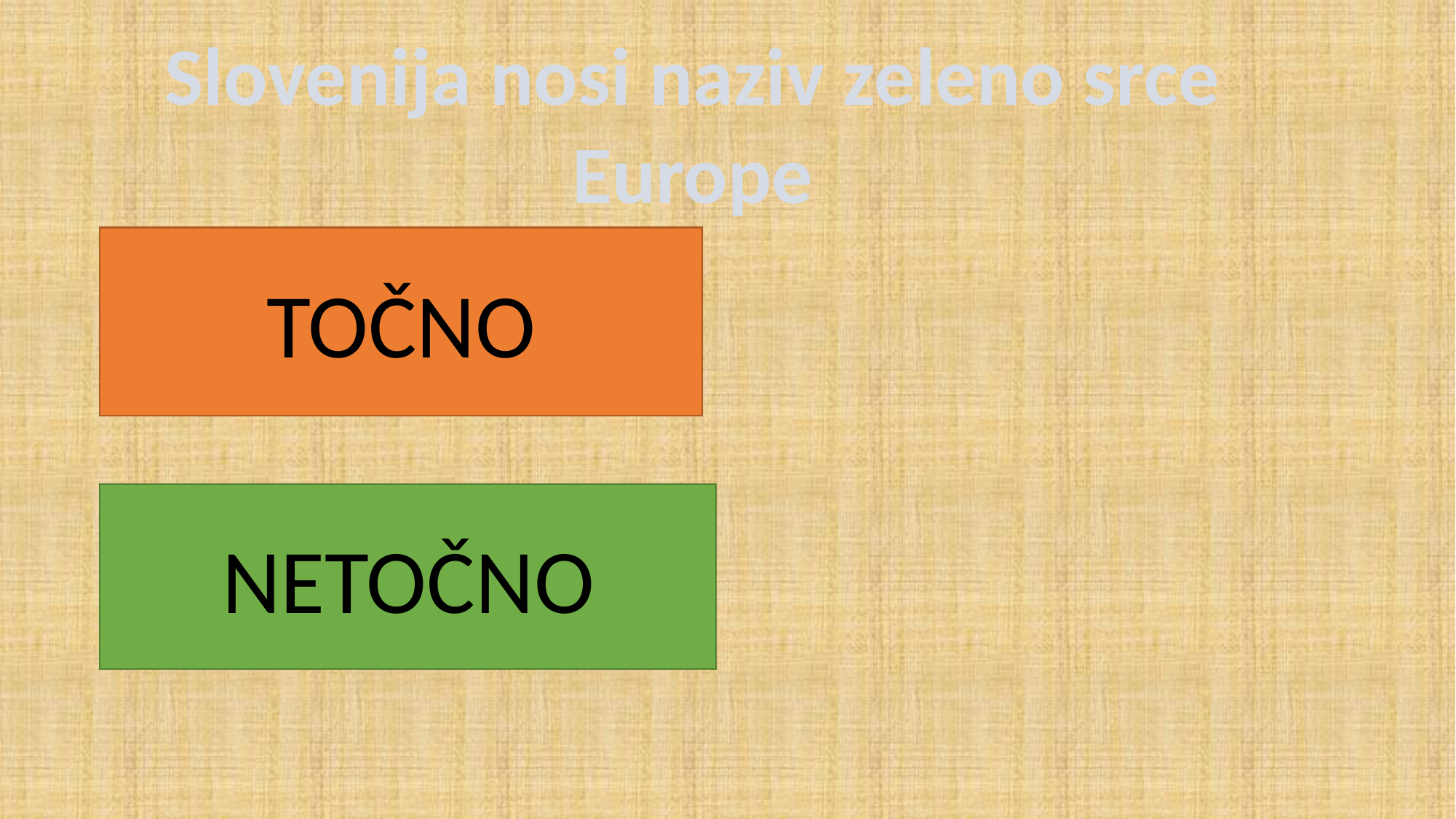

Slovenija nosi naziv zeleno srce Europe
#

TOČNO
NETOČNO